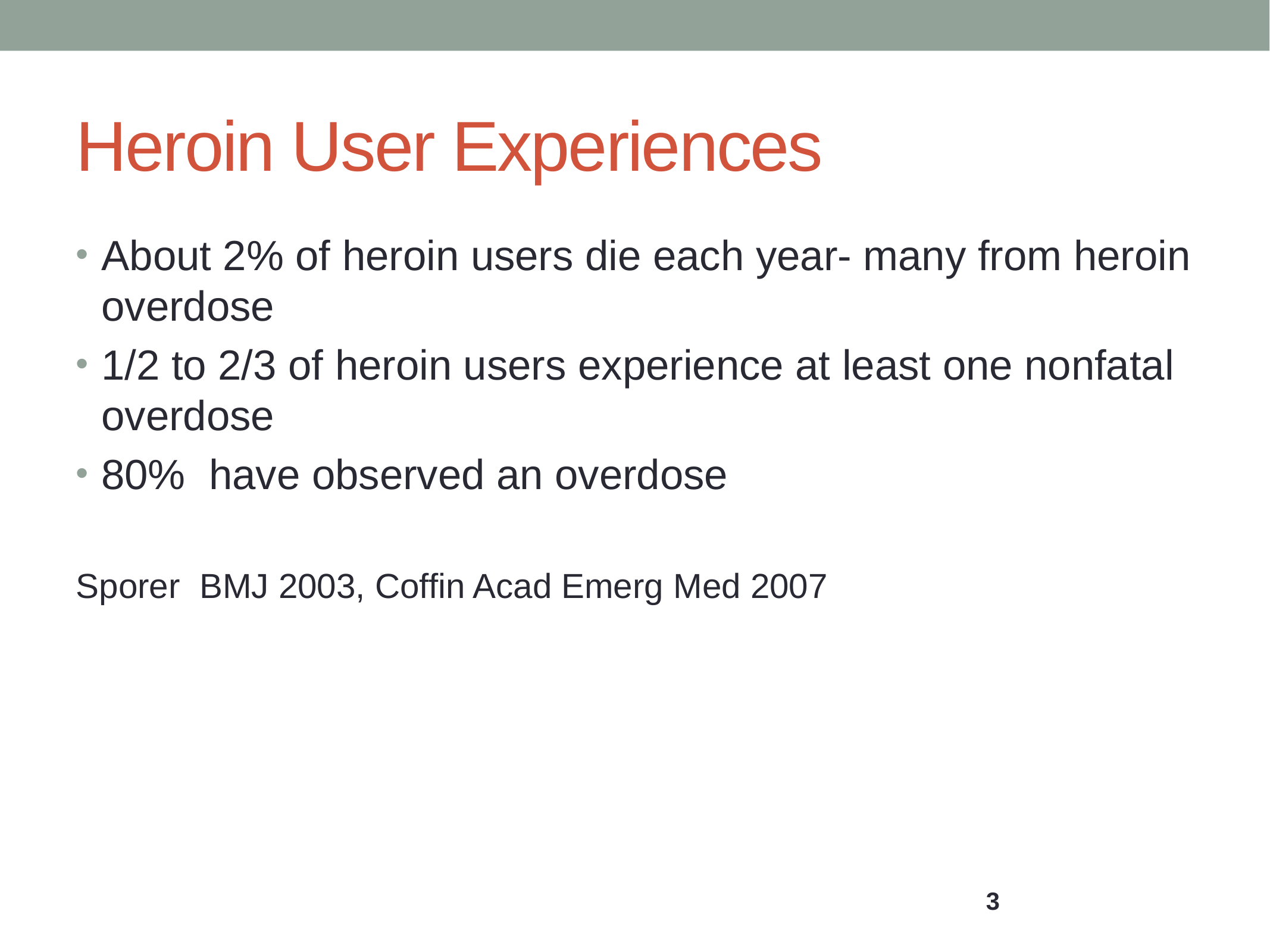

# Heroin User Experiences
About 2% of heroin users die each year- many from heroin overdose
1/2 to 2/3 of heroin users experience at least one nonfatal overdose
80%  have observed an overdose

Sporer  BMJ 2003, Coffin Acad Emerg Med 2007

3